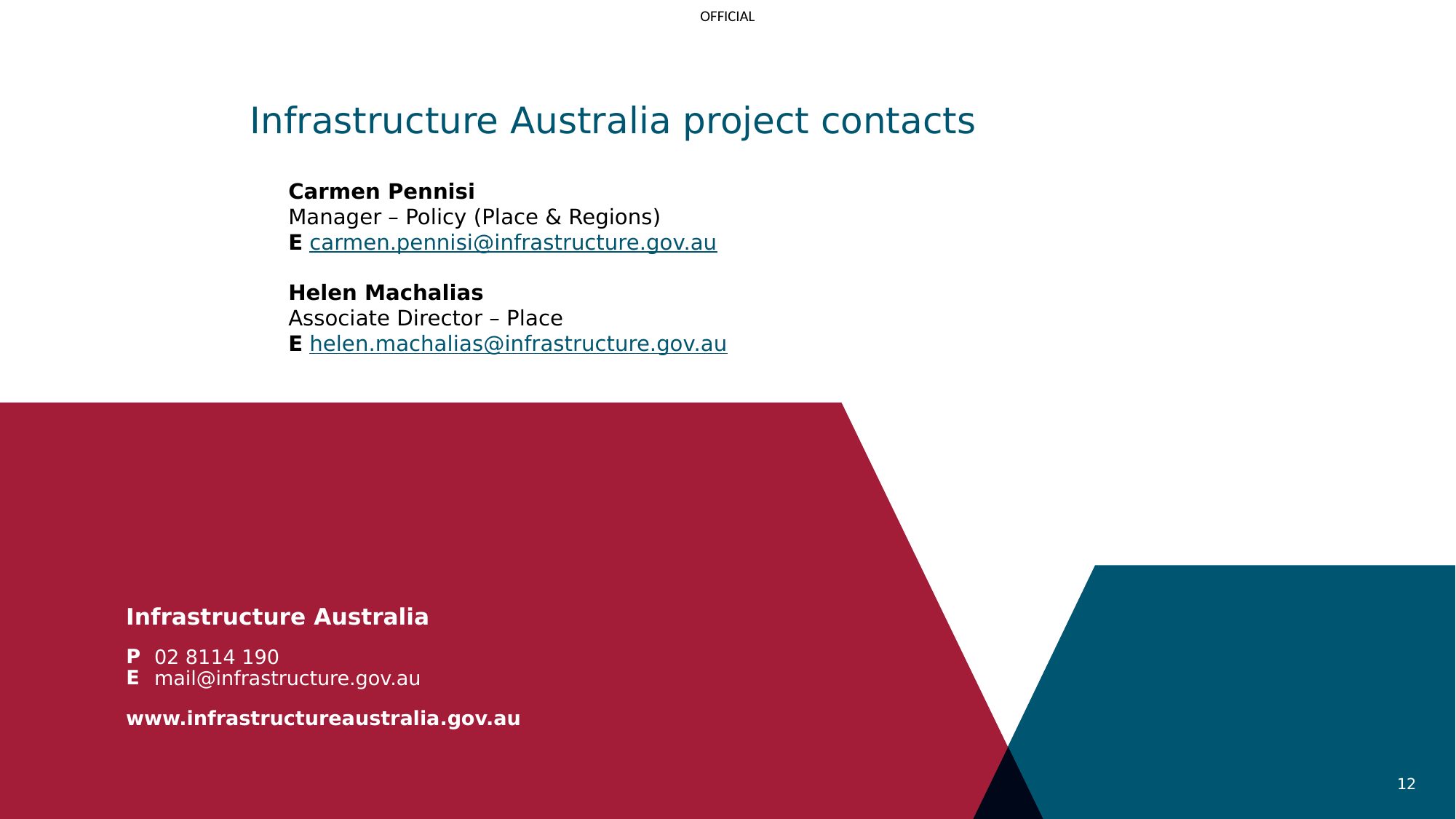

Infrastructure Australia project contacts
Carmen Pennisi
Manager – Policy (Place & Regions)
E carmen.pennisi@infrastructure.gov.au

Helen Machalias
Associate Director – Place
E helen.machalias@infrastructure.gov.au

02 8114 190
mail@infrastructure.gov.au
12